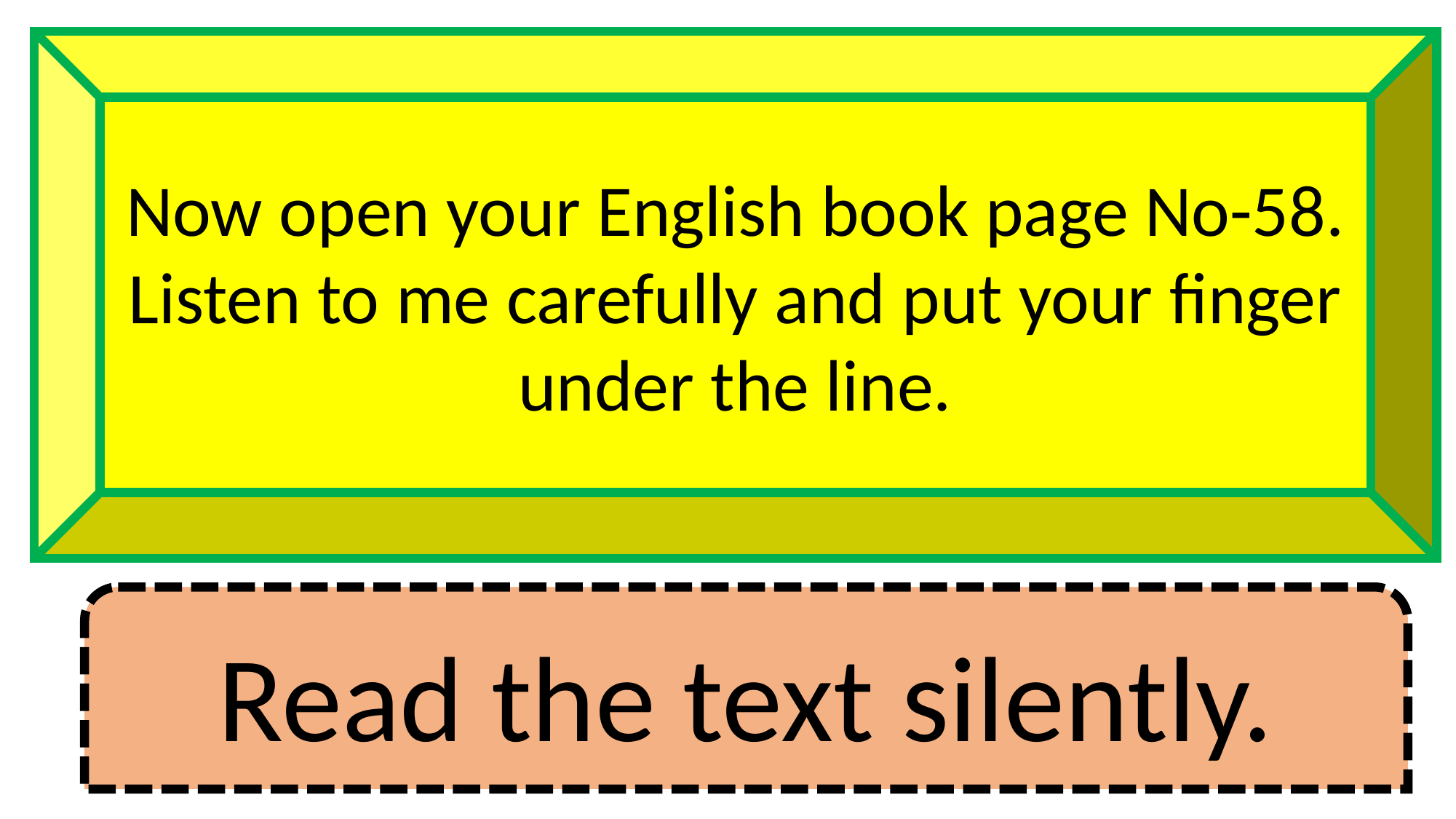

Now open your English book page No-58.
Listen to me carefully and put your finger under the line.
Read the text silently.